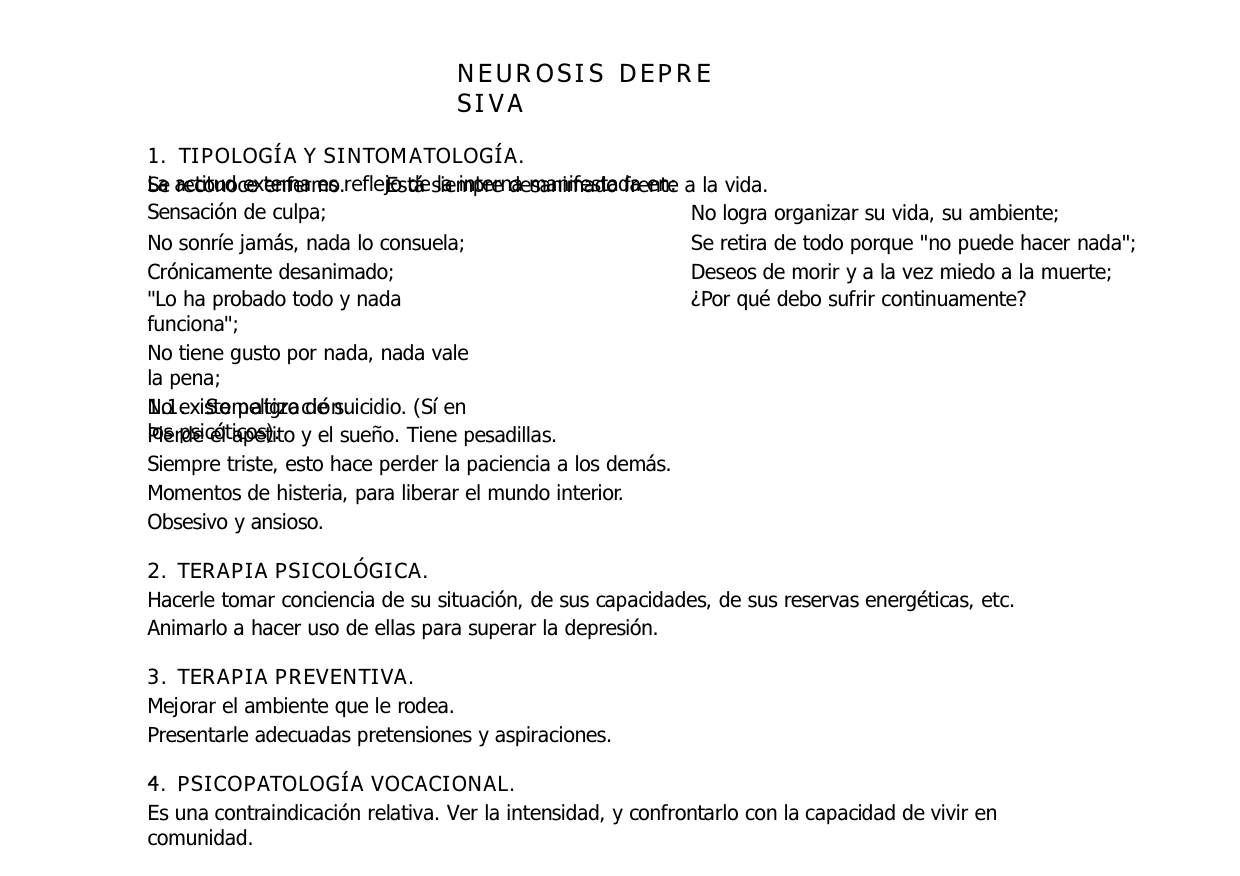

NEUROSIS  DEPRE SIVA

1.  TIPOLOGÍA Y SINTOMATOLOGÍA.
Se reconoce enfermo.	Está siempre desanimado frente a la vida.
La actitud externa es reflejo de la interna manifestada en: Sensación de culpa;
No sonríe jamás, nada lo consuela; Crónicamente desanimado;
"Lo ha probado todo y nada funciona";
No tiene gusto por nada, nada vale la pena;
No existe peligro de suicidio. (Sí en los psicóticos).
No logra organizar su vida, su ambiente;
Se retira de todo porque "no puede hacer nada"; Deseos de morir y a la vez miedo a la muerte;
¿Por qué debo sufrir continuamente?
1.1.   Somatización.
Pierde el apetito y el sueño. Tiene pesadillas.
Siempre triste, esto hace perder la paciencia a los demás. Momentos de histeria, para liberar el mundo interior.
Obsesivo y ansioso.

TERAPIA PSICOLÓGICA.
Hacerle tomar conciencia de su situación, de sus capacidades, de sus reservas energéticas, etc. Animarlo a hacer uso de ellas para superar la depresión.

TERAPIA PREVENTIVA.
Mejorar el ambiente que le rodea.
Presentarle adecuadas pretensiones y aspiraciones.

PSICOPATOLOGÍA VOCACIONAL.
Es una contraindicación relativa. Ver la intensidad, y confrontarlo con la capacidad de vivir en comunidad.